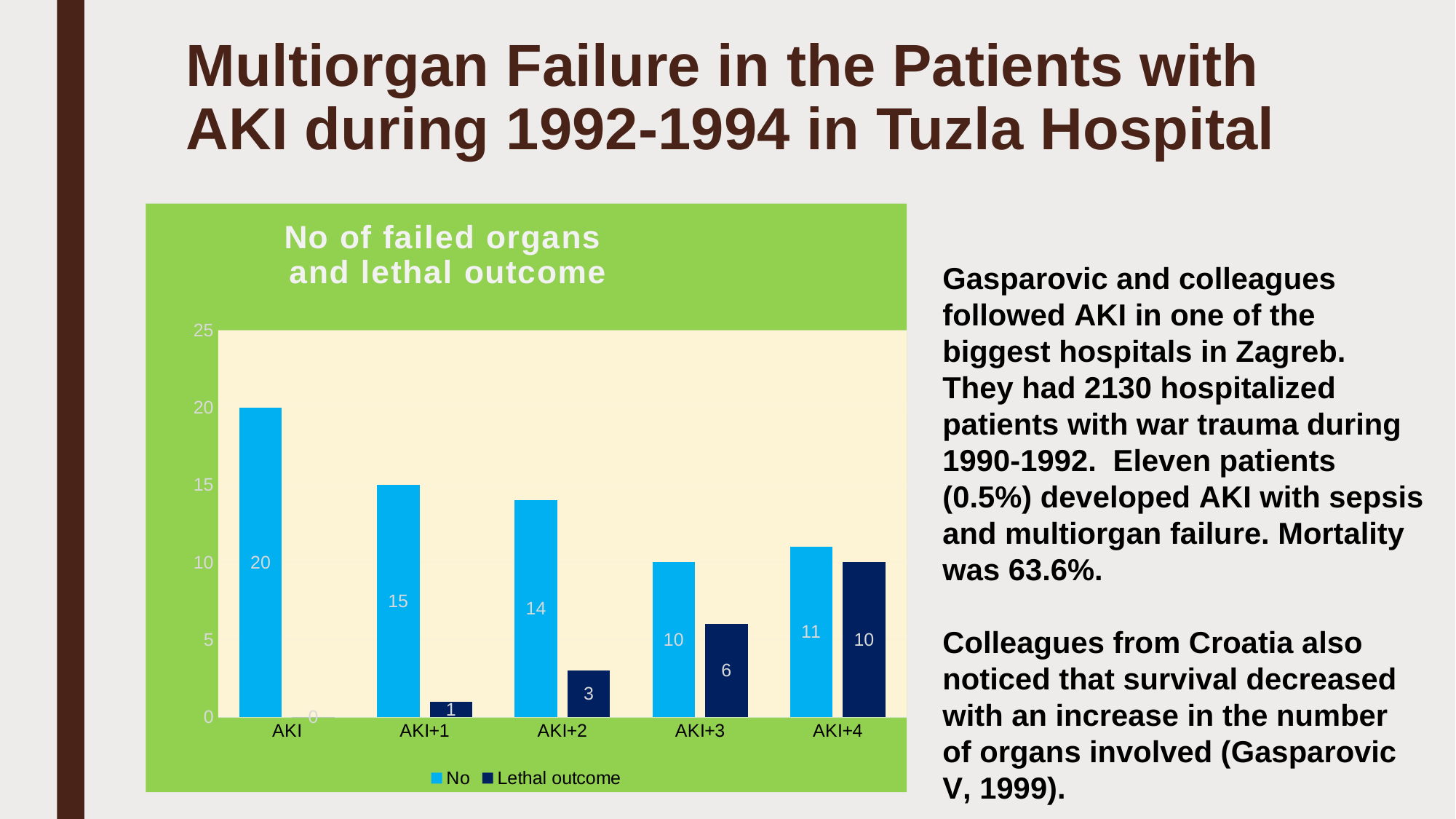

# Multiorgan Failure in the Patients with AKI during 1992-1994 in Tuzla Hospital

### Chart: No of failed organs
and lethal outcome

| Category | No | Lethal outcome |
|---|---|---|
| AKI | 20.0 | 0.0 |
| AKI+1 | 15.0 | 1.0 |
| AKI+2 | 14.0 | 3.0 |
| AKI+3 | 10.0 | 6.0 |
| AKI+4 | 11.0 | 10.0 |
Gasparovic and colleagues followed AKI in one of the biggest hospitals in Zagreb. They had 2130 hospitalized patients with war trauma during 1990-1992.  Eleven patients (0.5%) developed AKI with sepsis and multiorgan failure. Mortality was 63.6%.

Colleagues from Croatia also noticed that survival decreased with an increase in the number of organs involved (Gasparovic V, 1999).